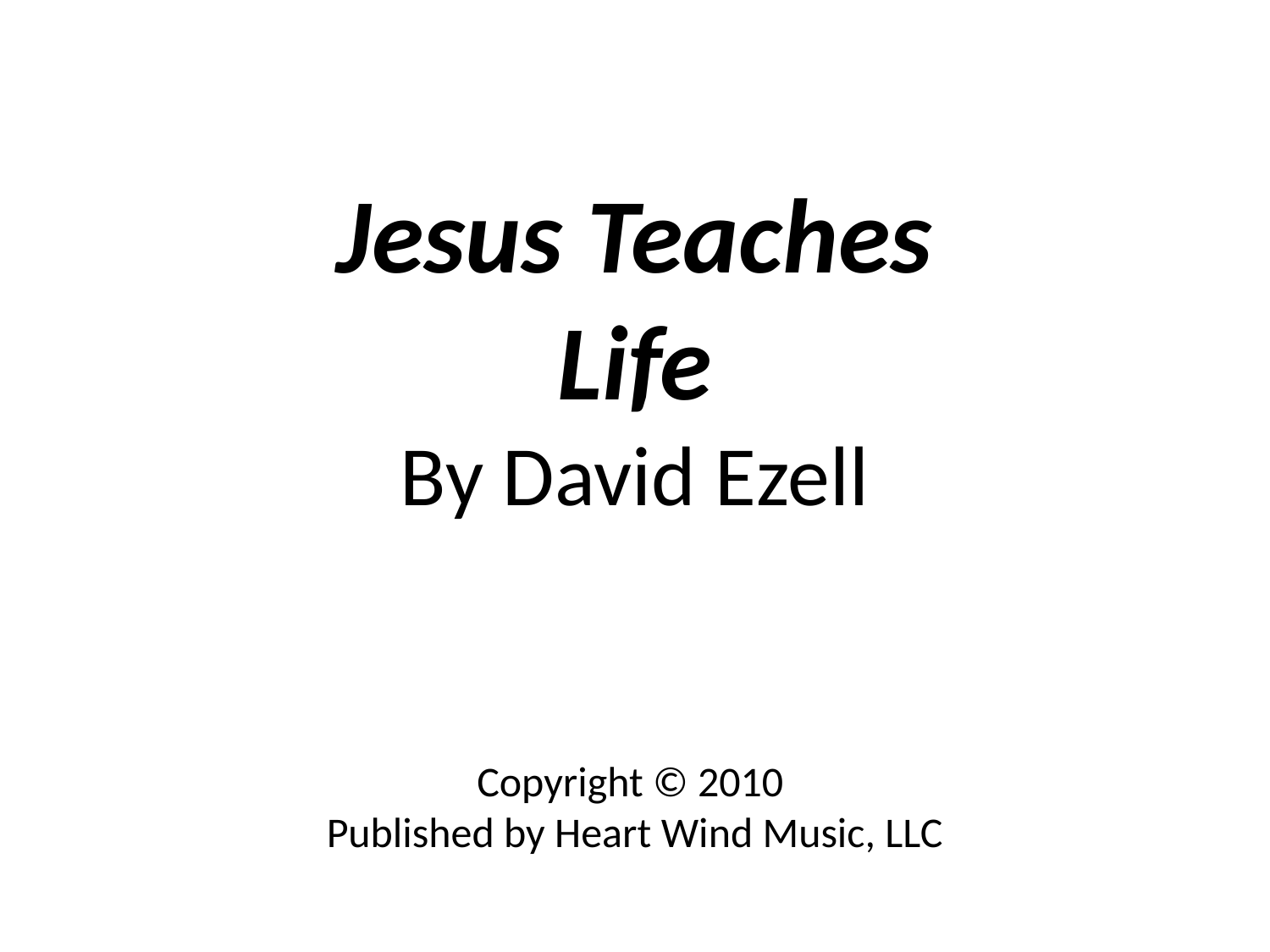

Jesus Teaches Life
By David Ezell
Copyright © 2010
Published by Heart Wind Music, LLC